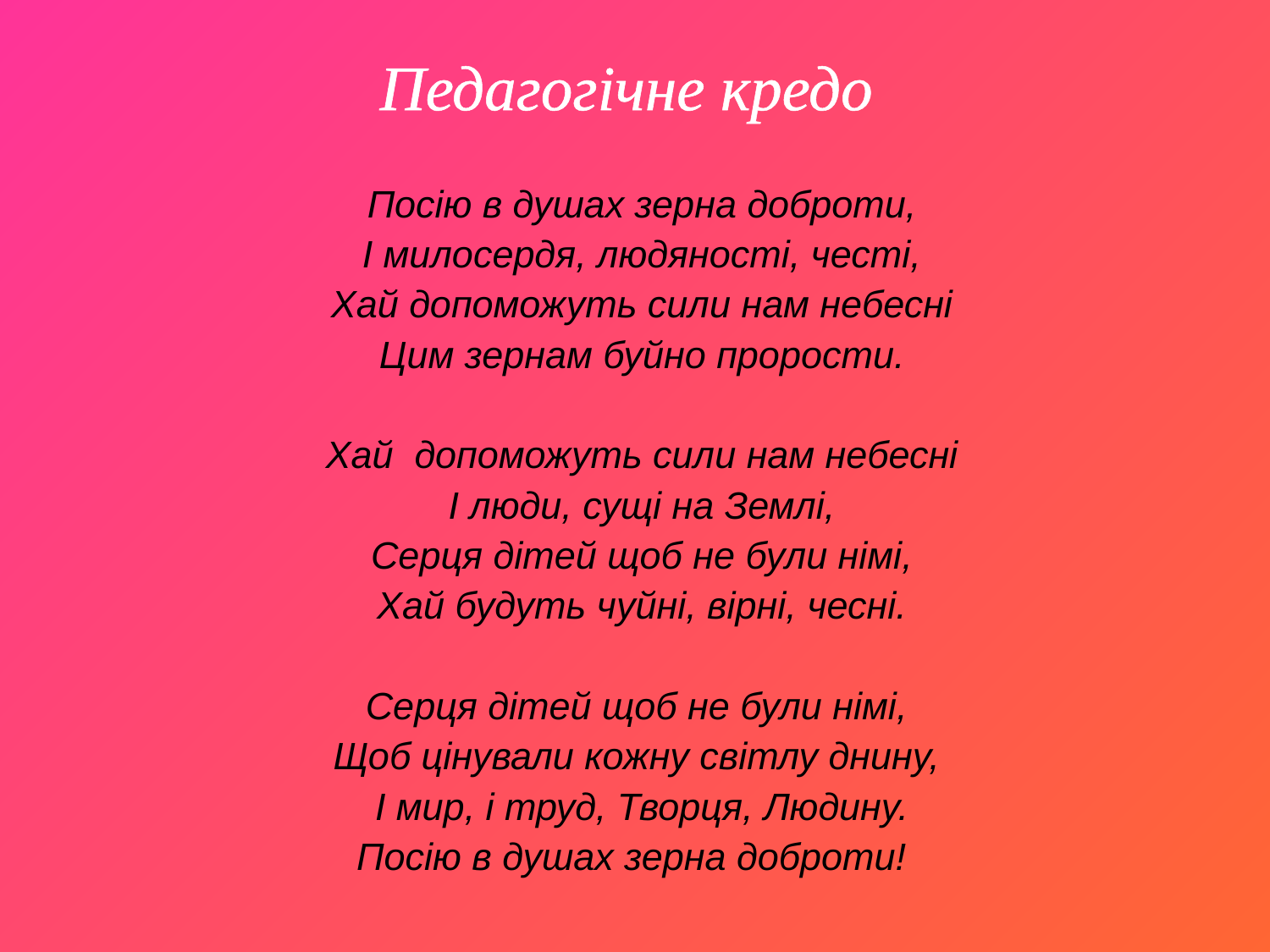

# Педагогічне кредо
Посію в душах зерна доброти,
І милосердя, людяності, честі,
Хай допоможуть сили нам небесні
Цим зернам буйно прорости.

Хай  допоможуть сили нам небесні
І люди, сущі на Землі,
Серця дітей щоб не були німі,
Хай будуть чуйні, вірні, чесні.

Серця дітей щоб не були німі,
Щоб цінували кожну світлу днину,
І мир, і труд, Творця, Людину.
Посію в душах зерна доброти!